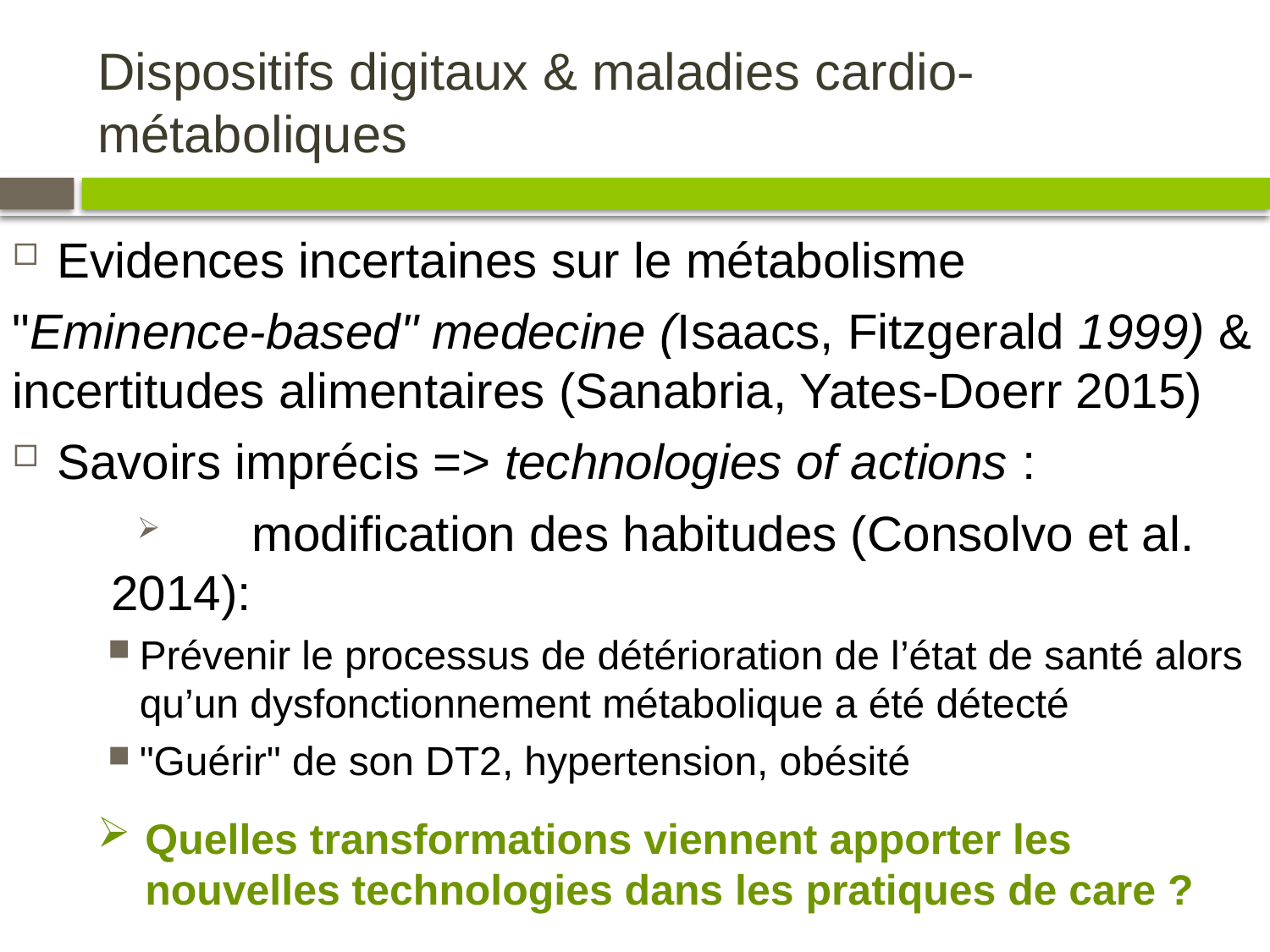

# Dispositifs digitaux & maladies cardio-métaboliques
Evidences incertaines sur le métabolisme
"Eminence-based" medecine (Isaacs, Fitzgerald 1999) & incertitudes alimentaires (Sanabria, Yates-Doerr 2015)
Savoirs imprécis => technologies of actions :
	 modification des habitudes (Consolvo et al. 2014):
Prévenir le processus de détérioration de l’état de santé alors qu’un dysfonctionnement métabolique a été détecté
"Guérir" de son DT2, hypertension, obésité
Quelles transformations viennent apporter les nouvelles technologies dans les pratiques de care ?